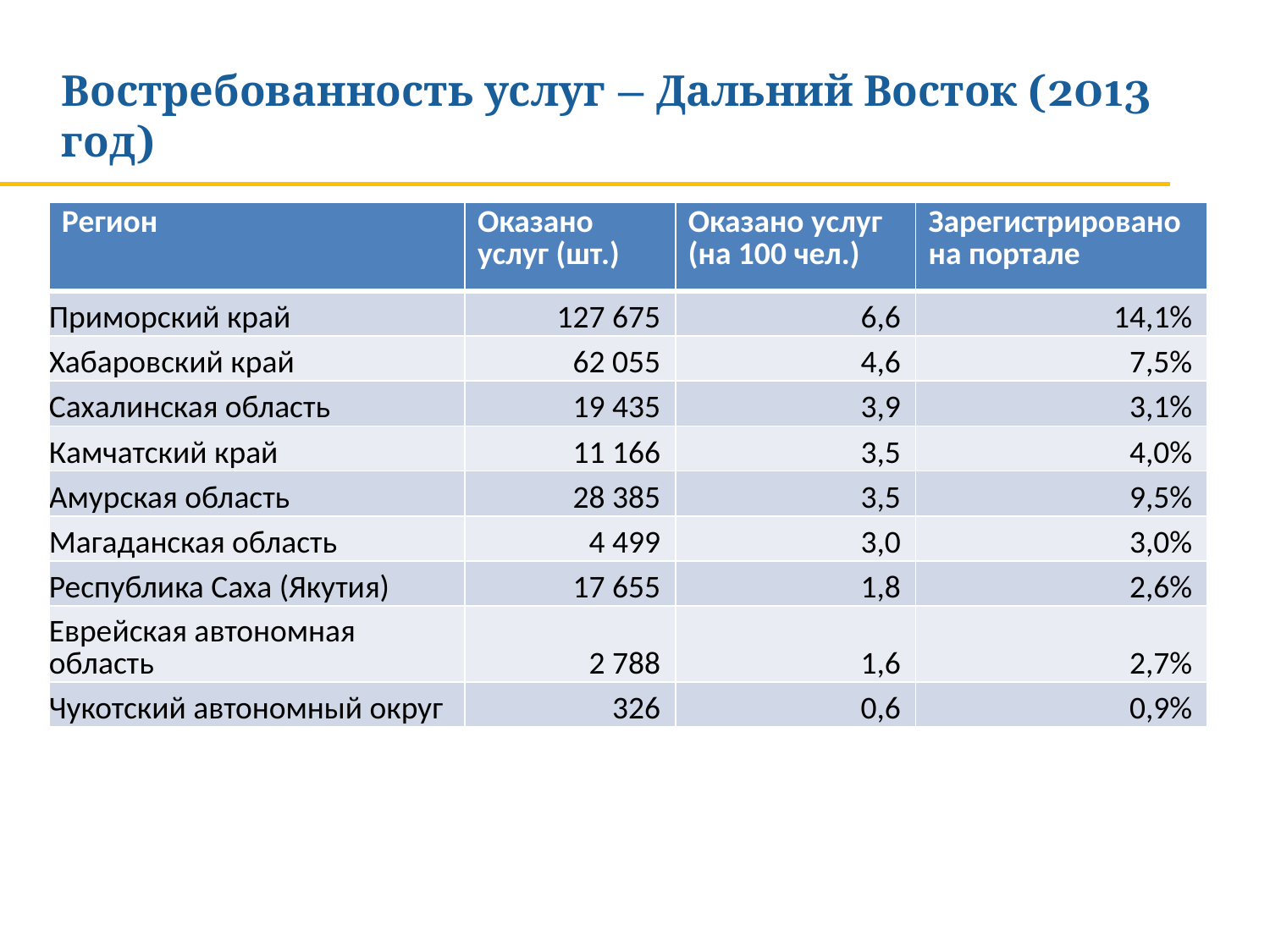

Востребованность услуг – Дальний Восток (2013 год)
| Регион | Оказано услуг (шт.) | Оказано услуг (на 100 чел.) | Зарегистрировано на портале |
| --- | --- | --- | --- |
| Приморский край | 127 675 | 6,6 | 14,1% |
| Хабаровский край | 62 055 | 4,6 | 7,5% |
| Сахалинская область | 19 435 | 3,9 | 3,1% |
| Камчатский край | 11 166 | 3,5 | 4,0% |
| Амурская область | 28 385 | 3,5 | 9,5% |
| Магаданская область | 4 499 | 3,0 | 3,0% |
| Республика Саха (Якутия) | 17 655 | 1,8 | 2,6% |
| Еврейская автономная область | 2 788 | 1,6 | 2,7% |
| Чукотский автономный округ | 326 | 0,6 | 0,9% |